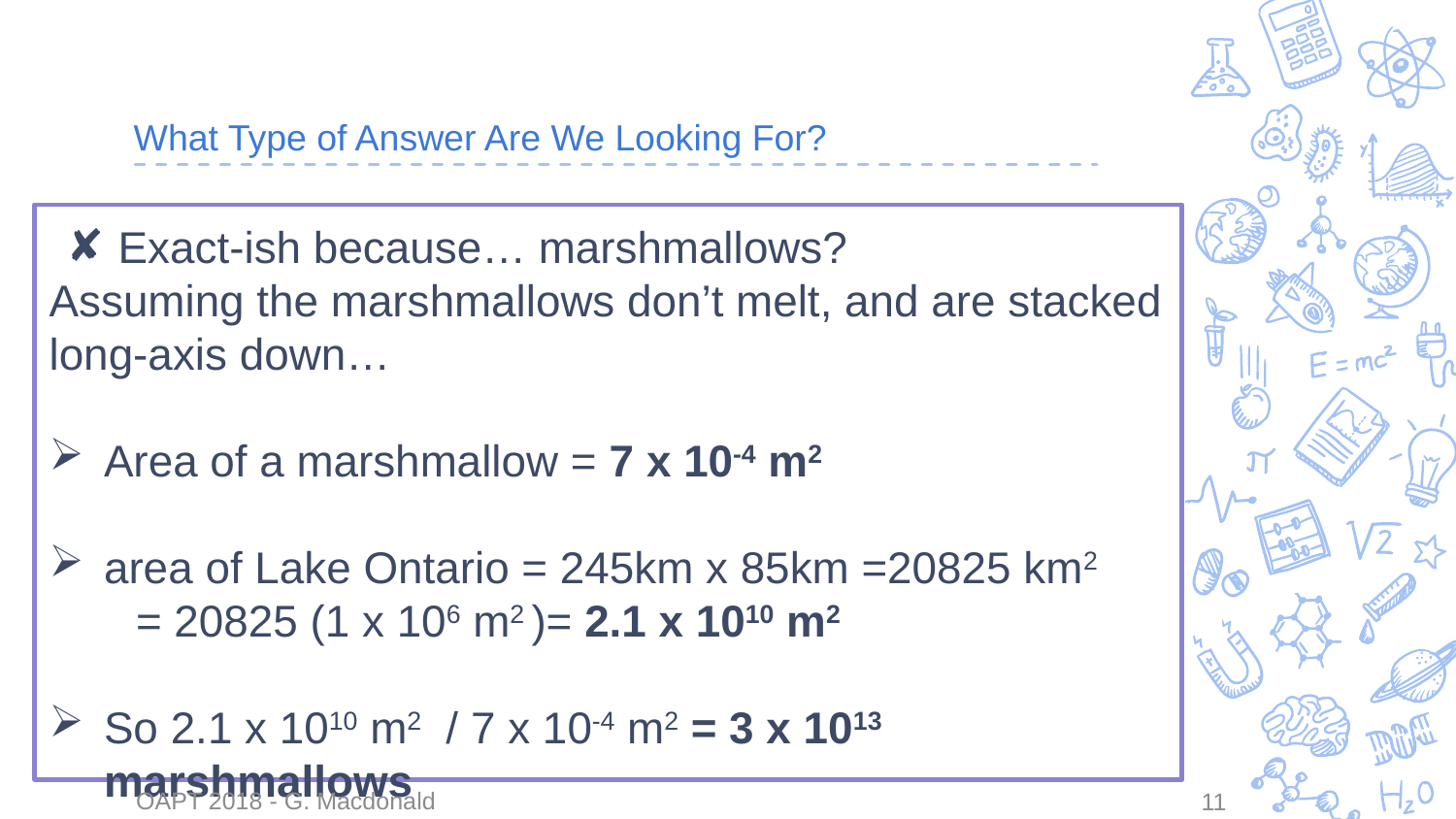

# What Type of Answer Are We Looking For?
Exact-ish because… marshmallows?
Assuming the marshmallows don’t melt, and are stacked long-axis down…

Area of a marshmallow = 7 x 10-4 m2

area of Lake Ontario = 245km x 85km =20825 km2
       = 20825 (1 x 106 m2 )= 2.1 x 1010 m2

So 2.1 x 1010 m2  / 7 x 10-4 m2 = 3 x 1013 marshmallows
OAPT 2018 - G. Macdonald
11